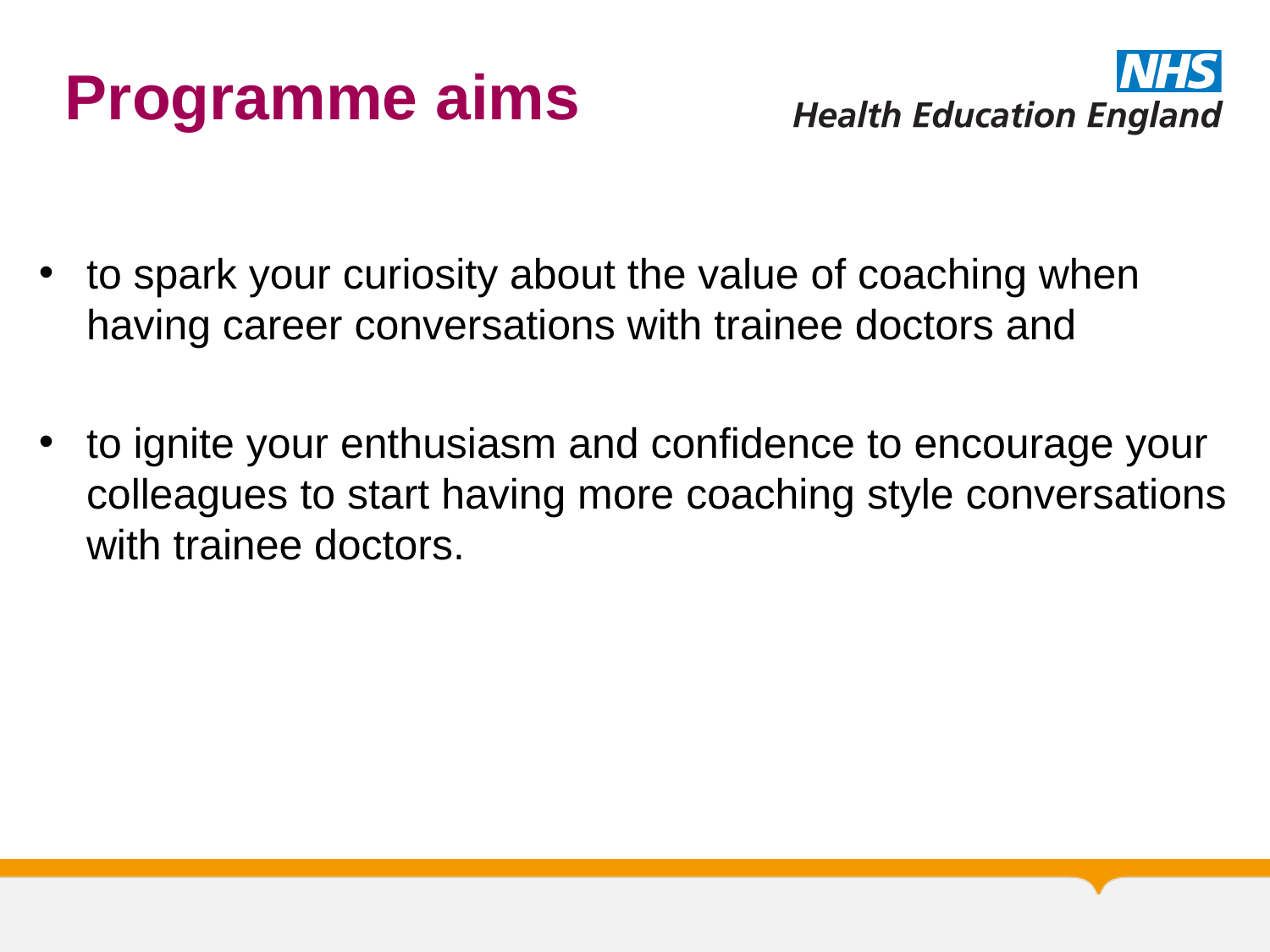

# Programme aims

to spark your curiosity about the value of coaching when having career conversations with trainee doctors and

to ignite your enthusiasm and confidence to encourage your colleagues to start having more coaching style conversations with trainee doctors.